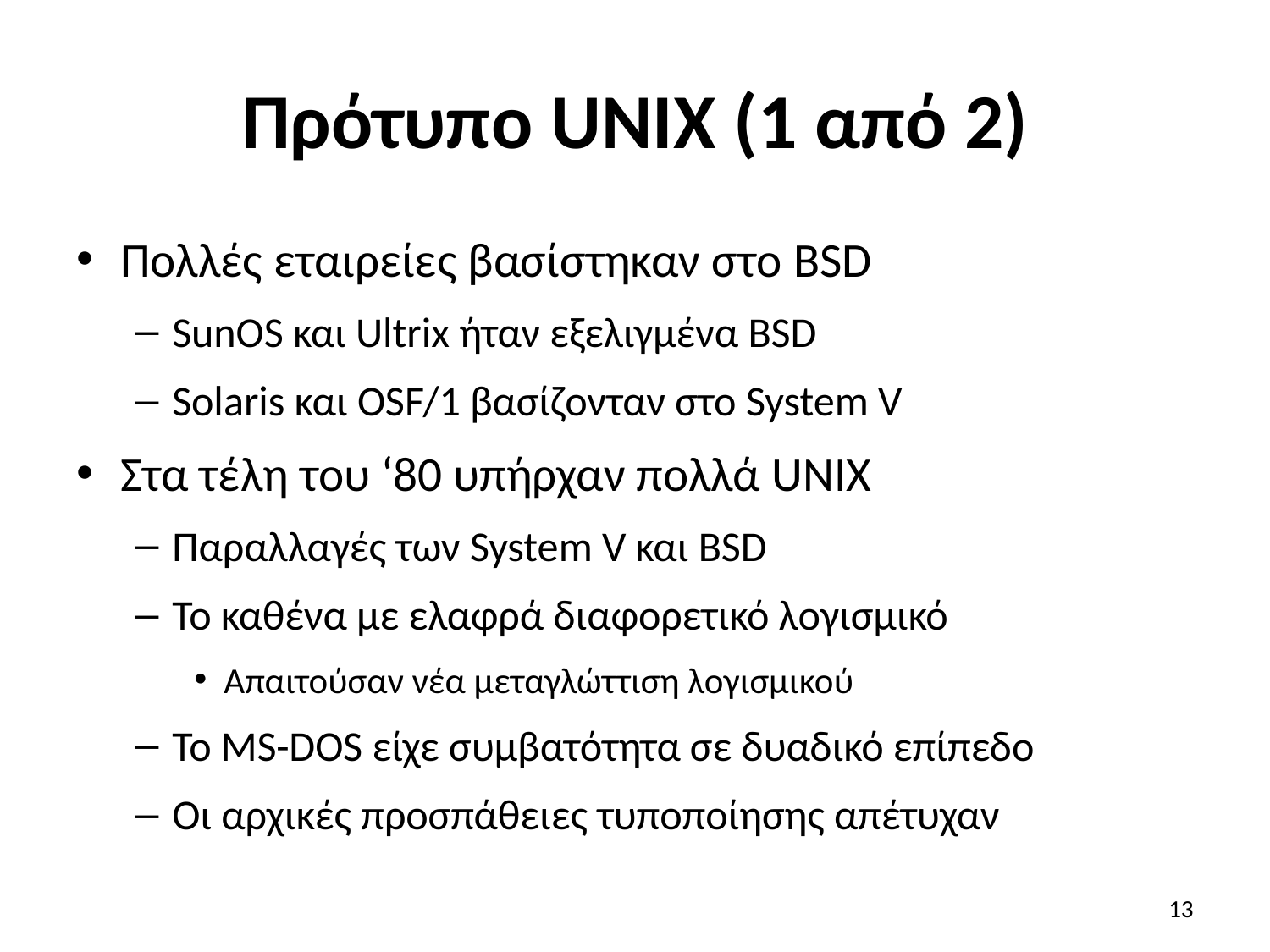

# Πρότυπο UNIX (1 από 2)
Πολλές εταιρείες βασίστηκαν στο BSD
SunOS και Ultrix ήταν εξελιγμένα BSD
Solaris και OSF/1 βασίζονταν στο System V
Στα τέλη του ‘80 υπήρχαν πολλά UNIX
Παραλλαγές των System V και BSD
Το καθένα με ελαφρά διαφορετικό λογισμικό
Απαιτούσαν νέα μεταγλώττιση λογισμικού
Το MS-DOS είχε συμβατότητα σε δυαδικό επίπεδο
Οι αρχικές προσπάθειες τυποποίησης απέτυχαν
13